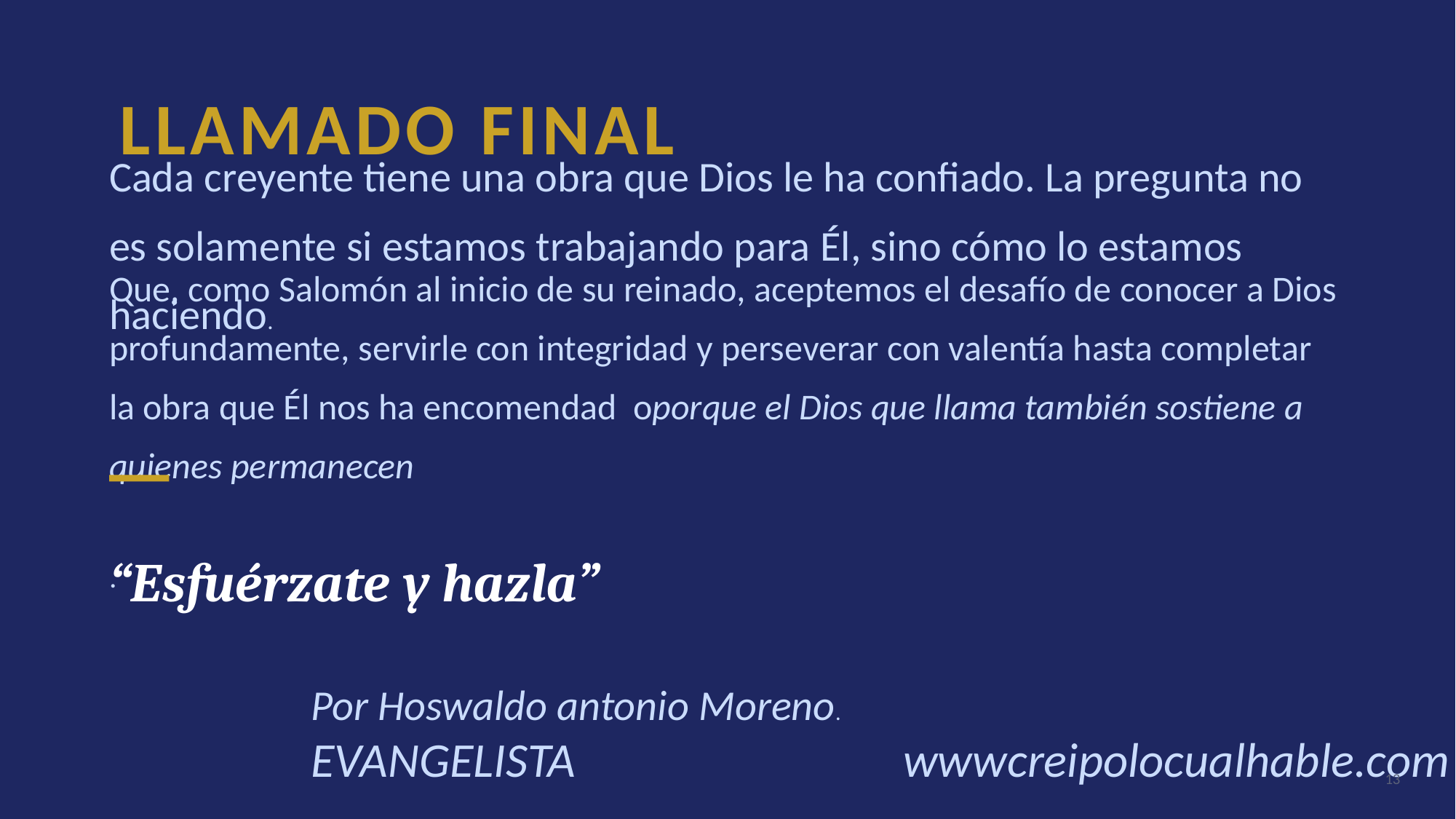

LLAMADO FINAL
Cada creyente tiene una obra que Dios le ha confiado. La pregunta no es solamente si estamos trabajando para Él, sino cómo lo estamos haciendo.
Que, como Salomón al inicio de su reinado, aceptemos el desafío de conocer a Dios profundamente, servirle con integridad y perseverar con valentía hasta completar la obra que Él nos ha encomendad  oporque el Dios que llama también sostiene a quienes permanecen

.

“Esfuérzate y hazla”

Por Hoswaldo antonio Moreno.
EVANGELISTA                              wwwcreipolocualhable.com
13